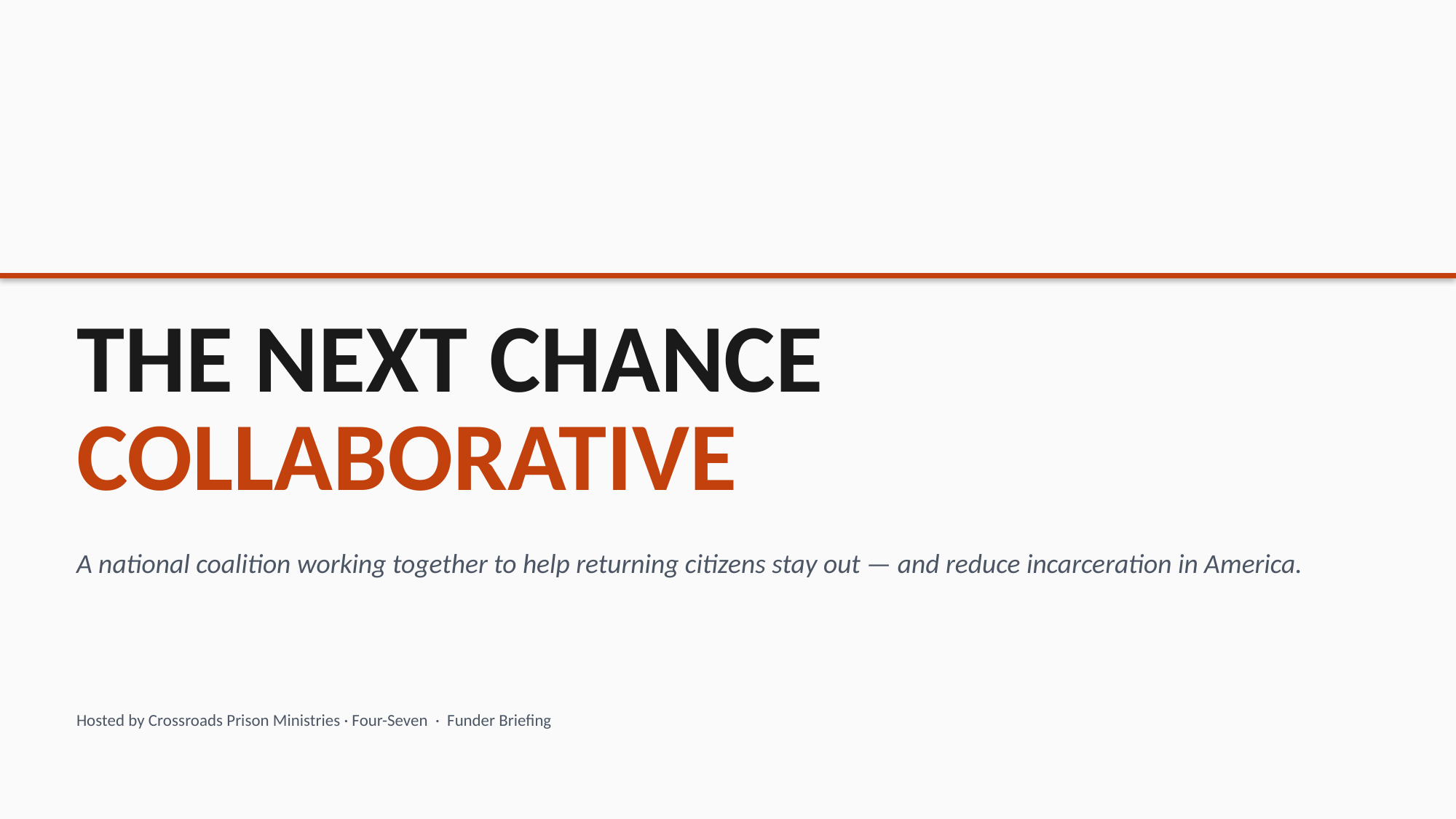

THE NEXT CHANCE
COLLABORATIVE
A national coalition working together to help returning citizens stay out — and reduce incarceration in America.
Hosted by Crossroads Prison Ministries · Four-Seven  ·  Funder Briefing